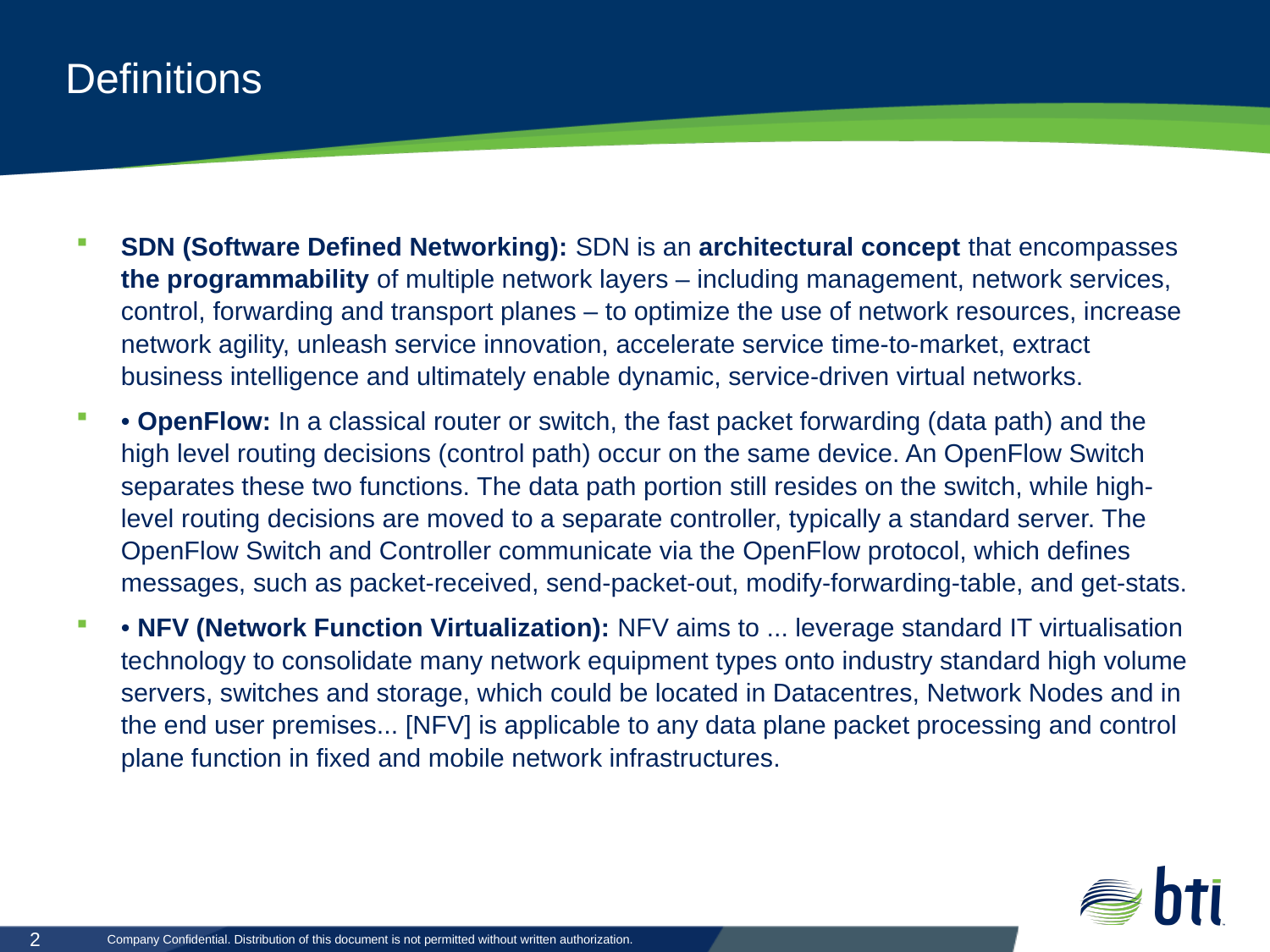

# Definitions
SDN (Software Defined Networking): SDN is an architectural concept that encompasses the programmability of multiple network layers – including management, network services, control, forwarding and transport planes – to optimize the use of network resources, increase network agility, unleash service innovation, accelerate service time-to-market, extract business intelligence and ultimately enable dynamic, service-driven virtual networks.
• OpenFlow: In a classical router or switch, the fast packet forwarding (data path) and the high level routing decisions (control path) occur on the same device. An OpenFlow Switch separates these two functions. The data path portion still resides on the switch, while high-level routing decisions are moved to a separate controller, typically a standard server. The OpenFlow Switch and Controller communicate via the OpenFlow protocol, which defines messages, such as packet-received, send-packet-out, modify-forwarding-table, and get-stats.
• NFV (Network Function Virtualization): NFV aims to ... leverage standard IT virtualisation technology to consolidate many network equipment types onto industry standard high volume servers, switches and storage, which could be located in Datacentres, Network Nodes and in the end user premises... [NFV] is applicable to any data plane packet processing and control plane function in fixed and mobile network infrastructures.